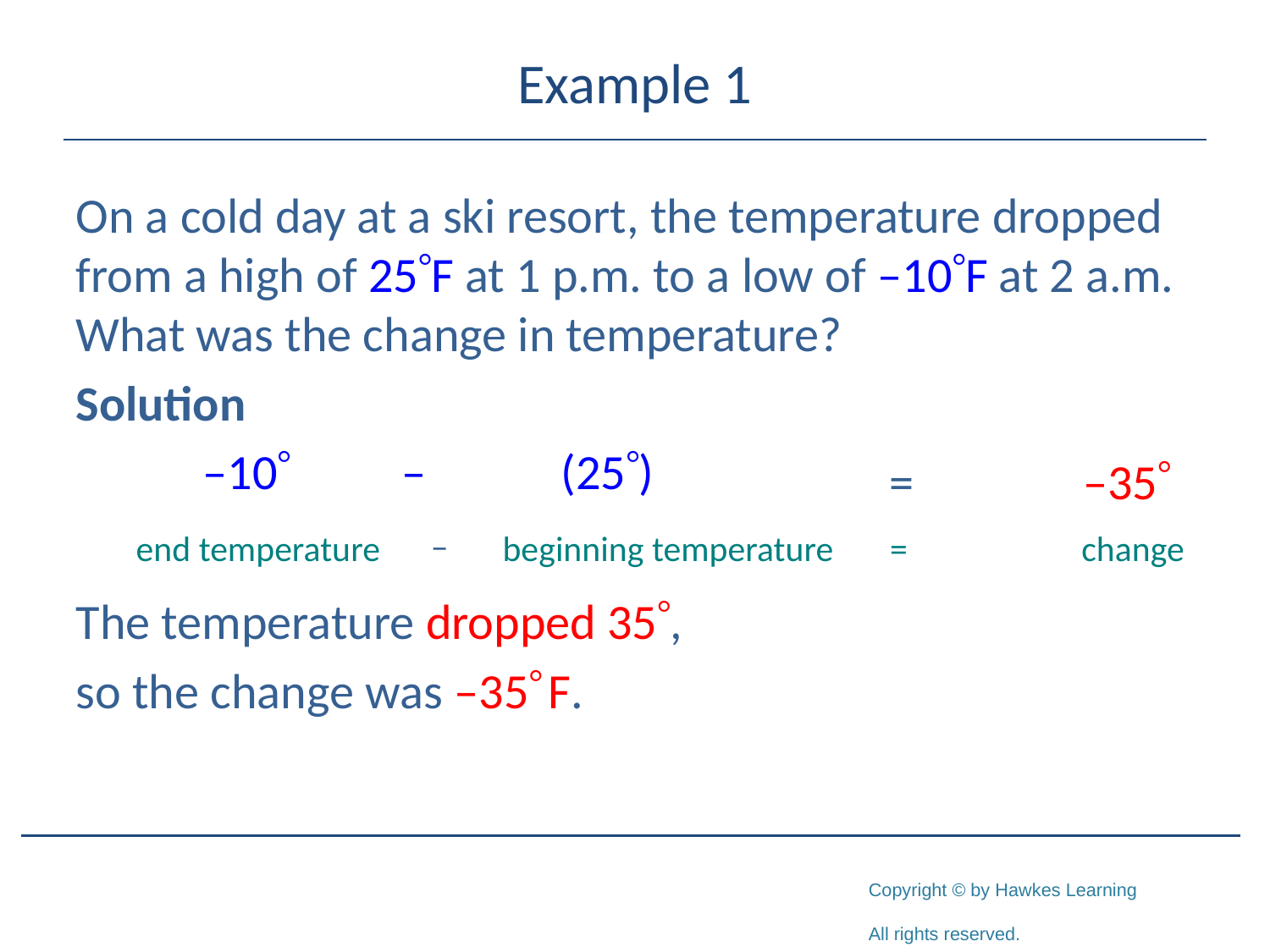

# Example 1
On a cold day at a ski resort, the temperature dropped from a high of 25°F at 1 p.m. to a low of –10°F at 2 a.m.
What was the change in temperature?
Solution
    	–10°                 –            (25°)
		         –
The temperature dropped 35°,
so the change was –35° F.
=   	      –35°
end temperature
beginning temperature
=	change